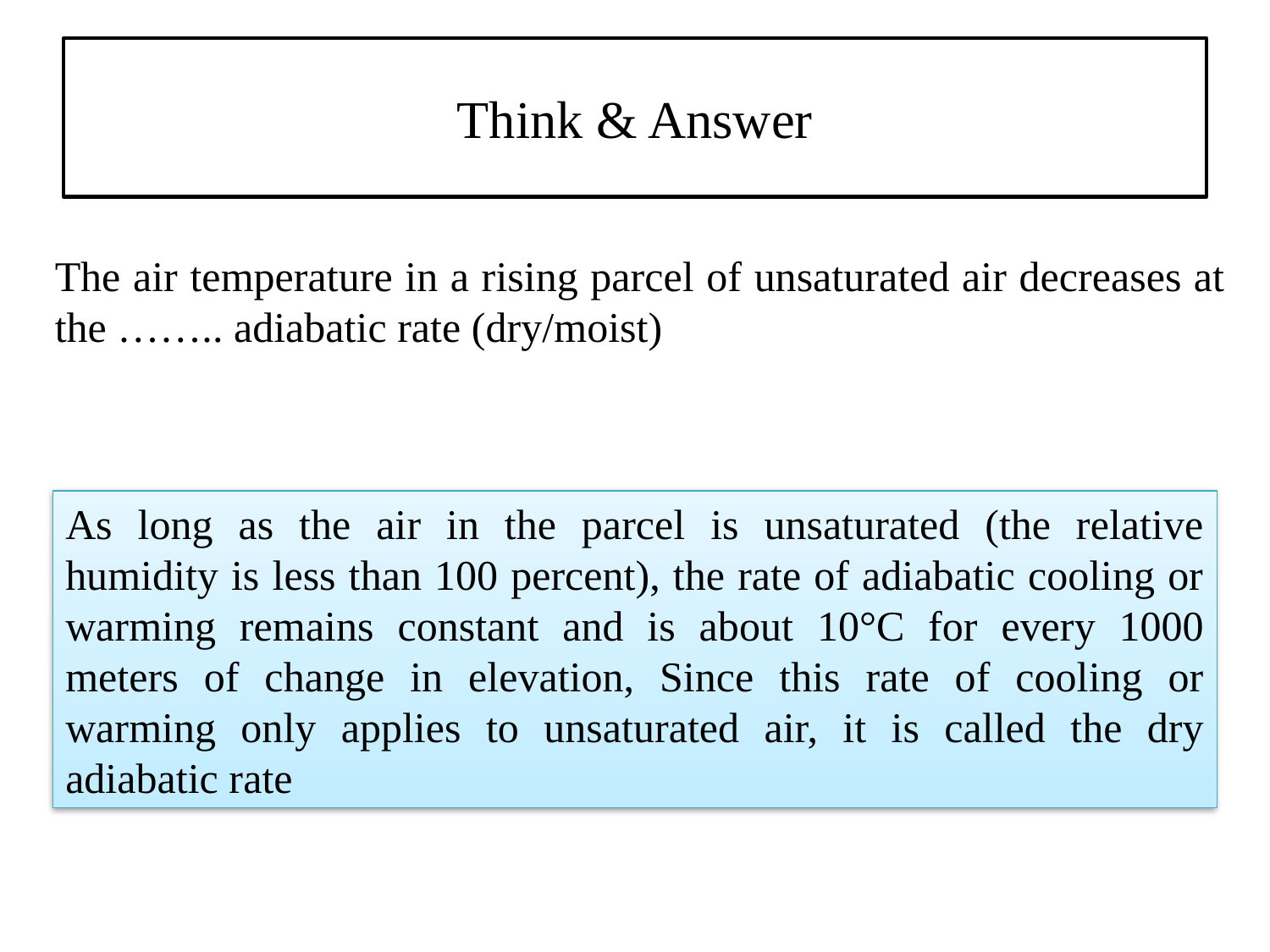

# Think & Answer
The air temperature in a rising parcel of unsaturated air decreases at the …….. adiabatic rate (dry/moist)
As long as the air in the parcel is unsaturated (the relative humidity is less than 100 percent), the rate of adiabatic cooling or warming remains constant and is about 10°C for every 1000 meters of change in elevation, Since this rate of cooling or warming only applies to unsaturated air, it is called the dry adiabatic rate